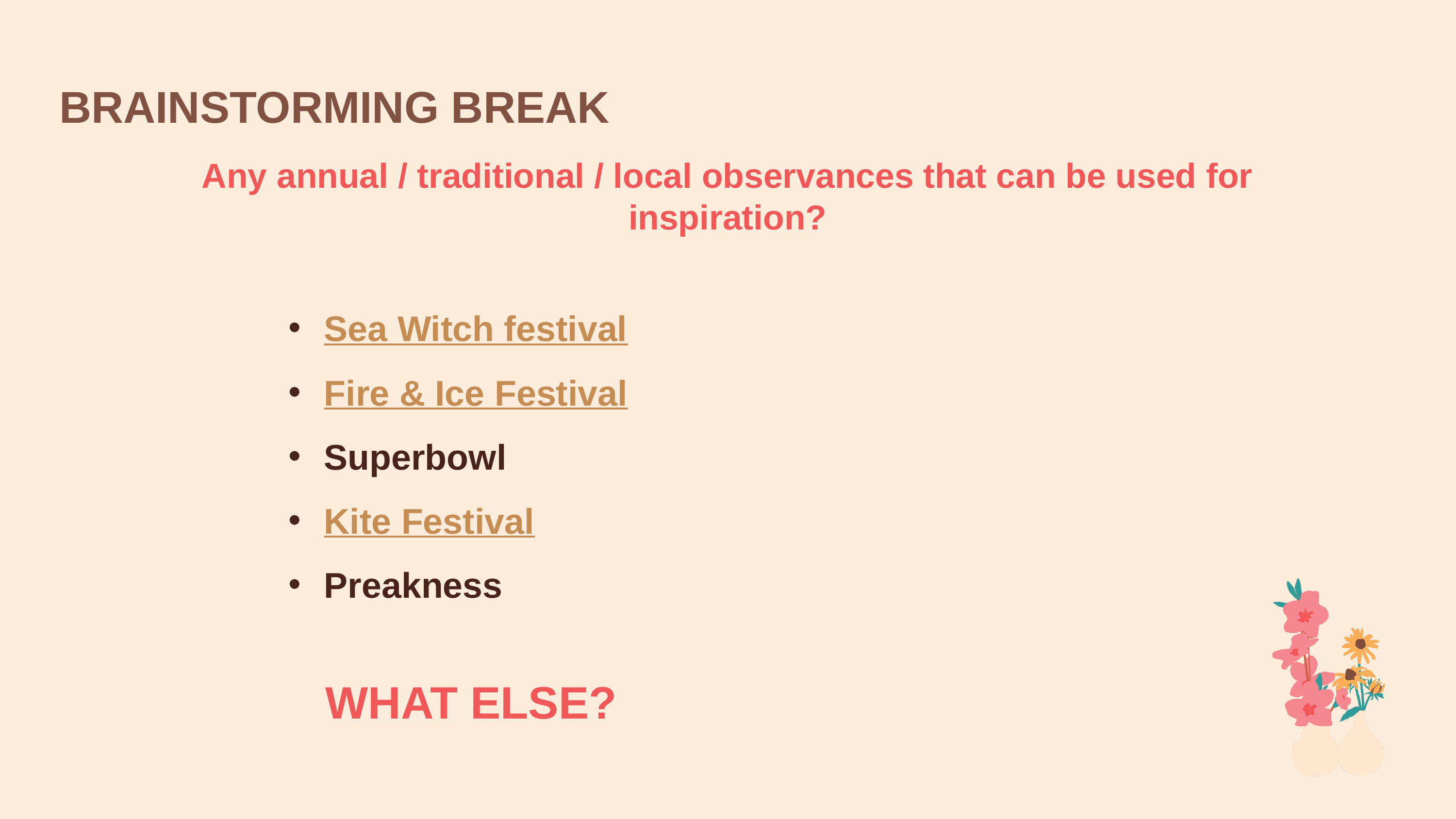

# BRAINSTORMING BREAK
Any annual / traditional / local observances that can be used for inspiration?
Sea Witch festival
Fire & Ice Festival
Superbowl
Kite Festival
Preakness
WHAT ELSE?